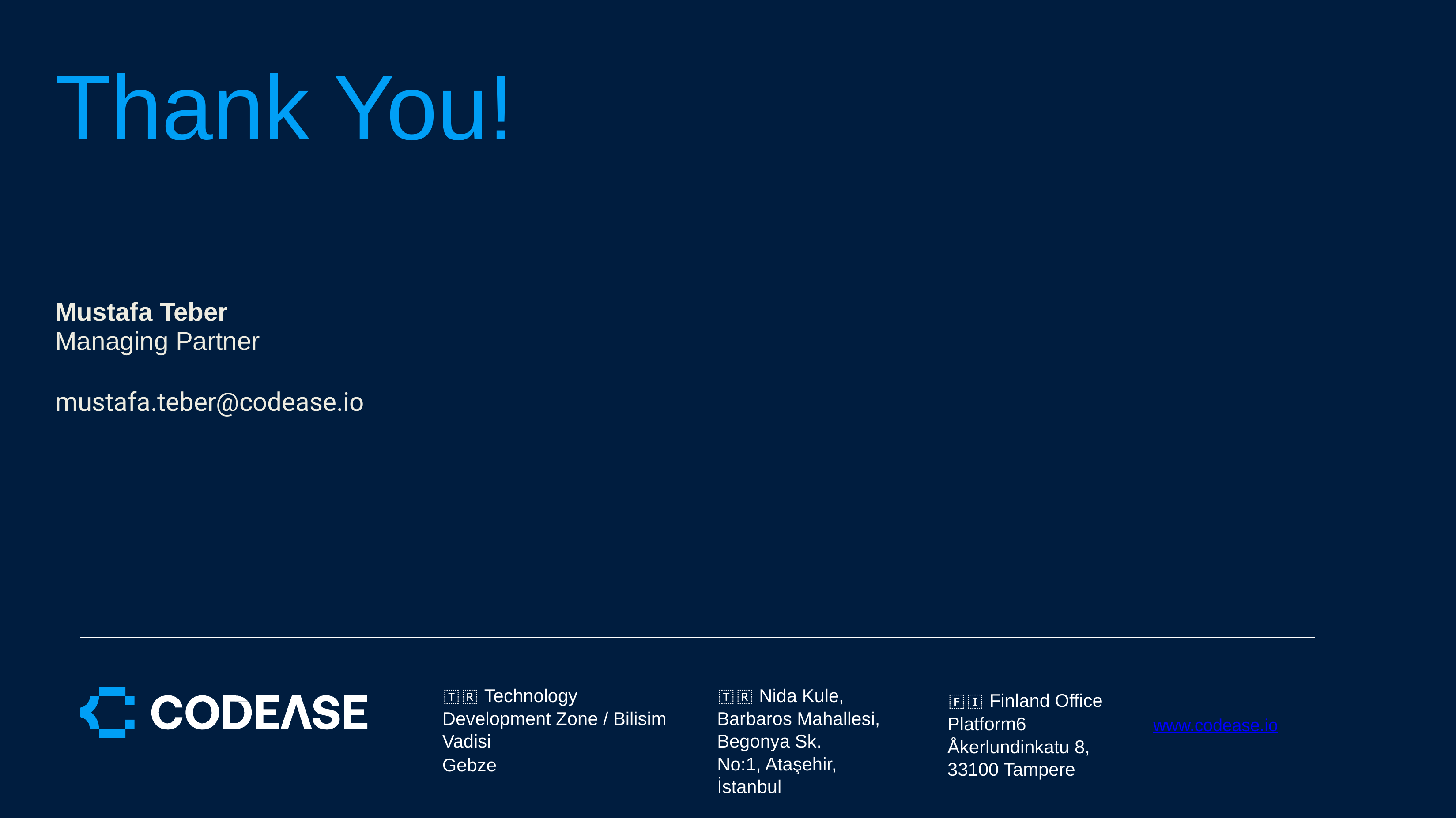

# Thank You!
Mustafa Teber
Managing Partner
mustafa.teber@codease.io

🇹🇷 Nida Kule, Barbaros Mahallesi, Begonya Sk.
No:1, Ataşehir, İstanbul
🇹🇷 Technology Development Zone / Bilisim Vadisi
Gebze

🇫🇮 Finland Office
Platform6 Åkerlundinkatu 8, 33100 Tampere

www.codease.io